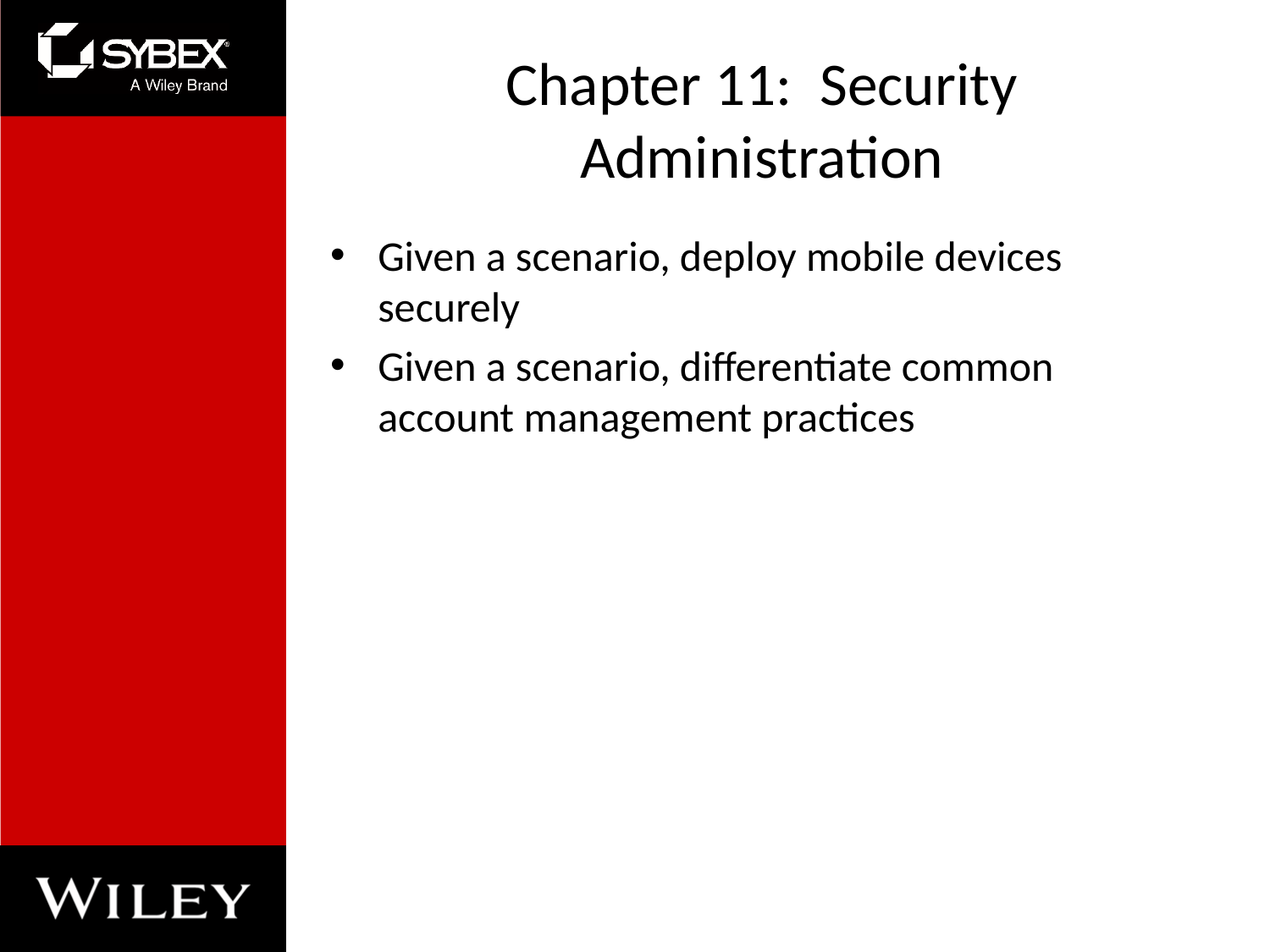

# Chapter 11:  Security Administration
Given a scenario, deploy mobile devices securely
Given a scenario, differentiate common account management practices